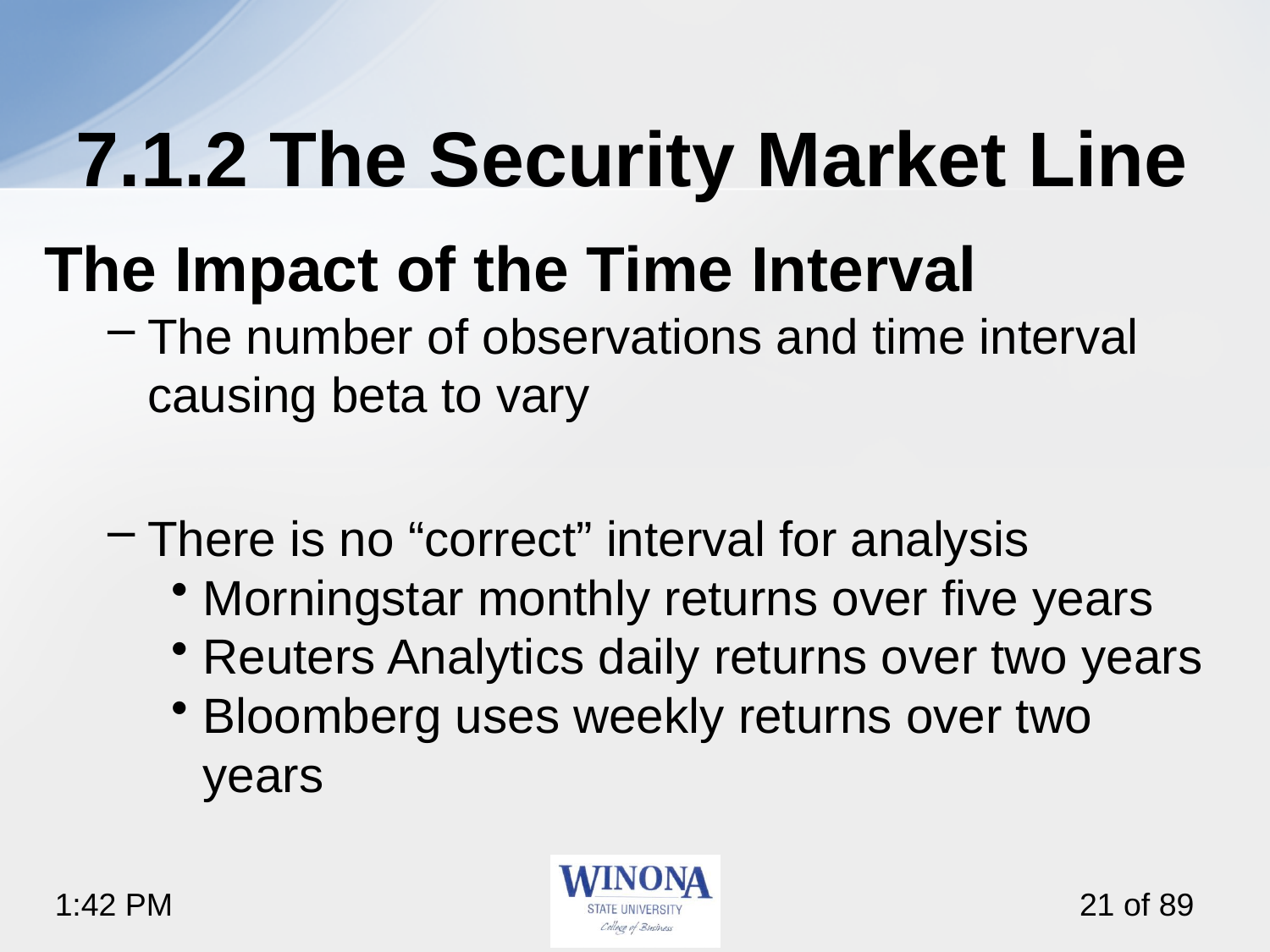

# 7.1.2 The Security Market Line
The Impact of the Time Interval
The number of observations and time interval causing beta to vary

There is no “correct” interval for analysis
Morningstar monthly returns over five years
Reuters Analytics daily returns over two years
Bloomberg uses weekly returns over two years